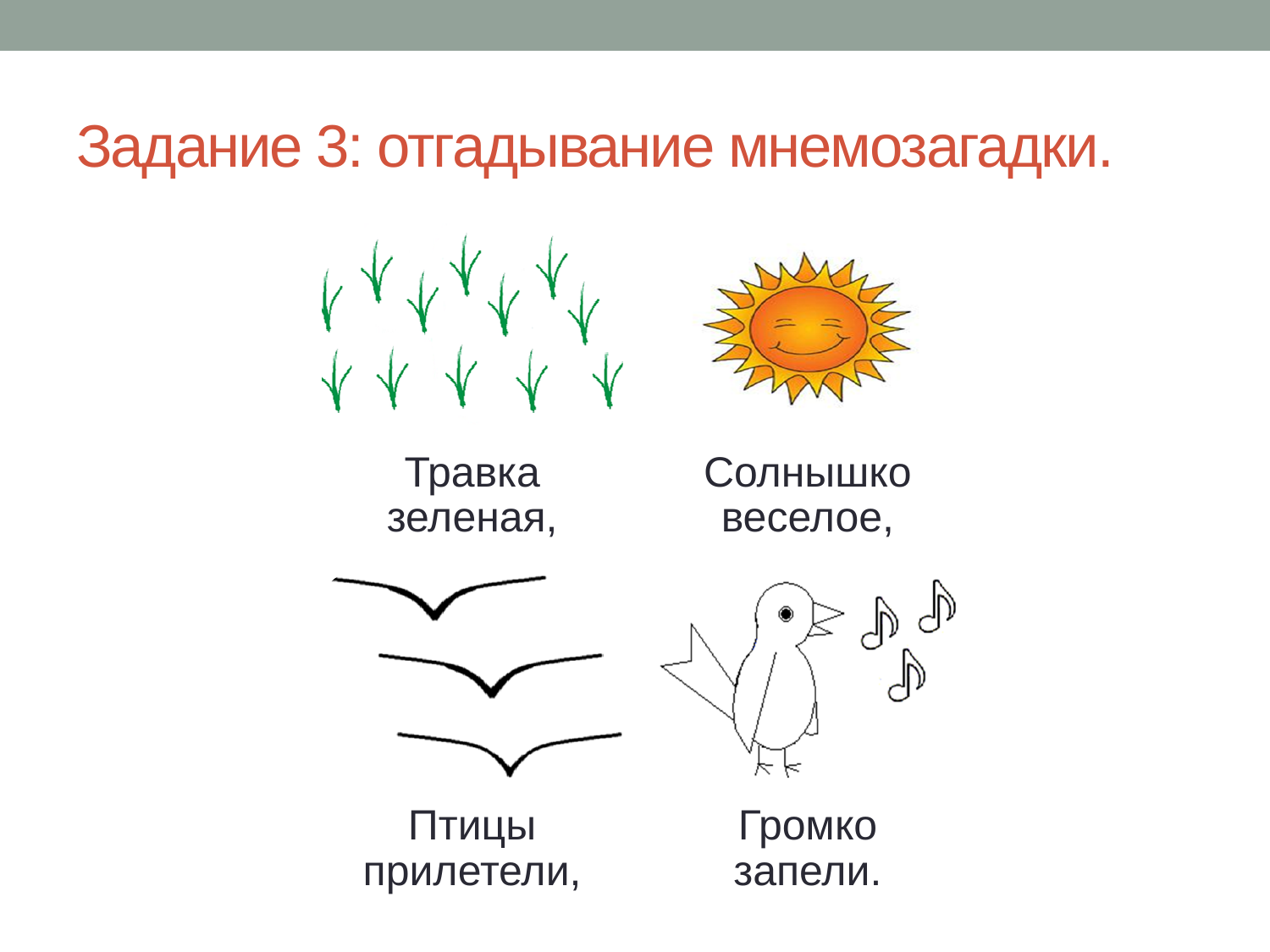

# Задание 3: отгадывание мнемозагадки.
Травка зеленая,
Солнышко веселое,
Птицы прилетели,
Громко запели.